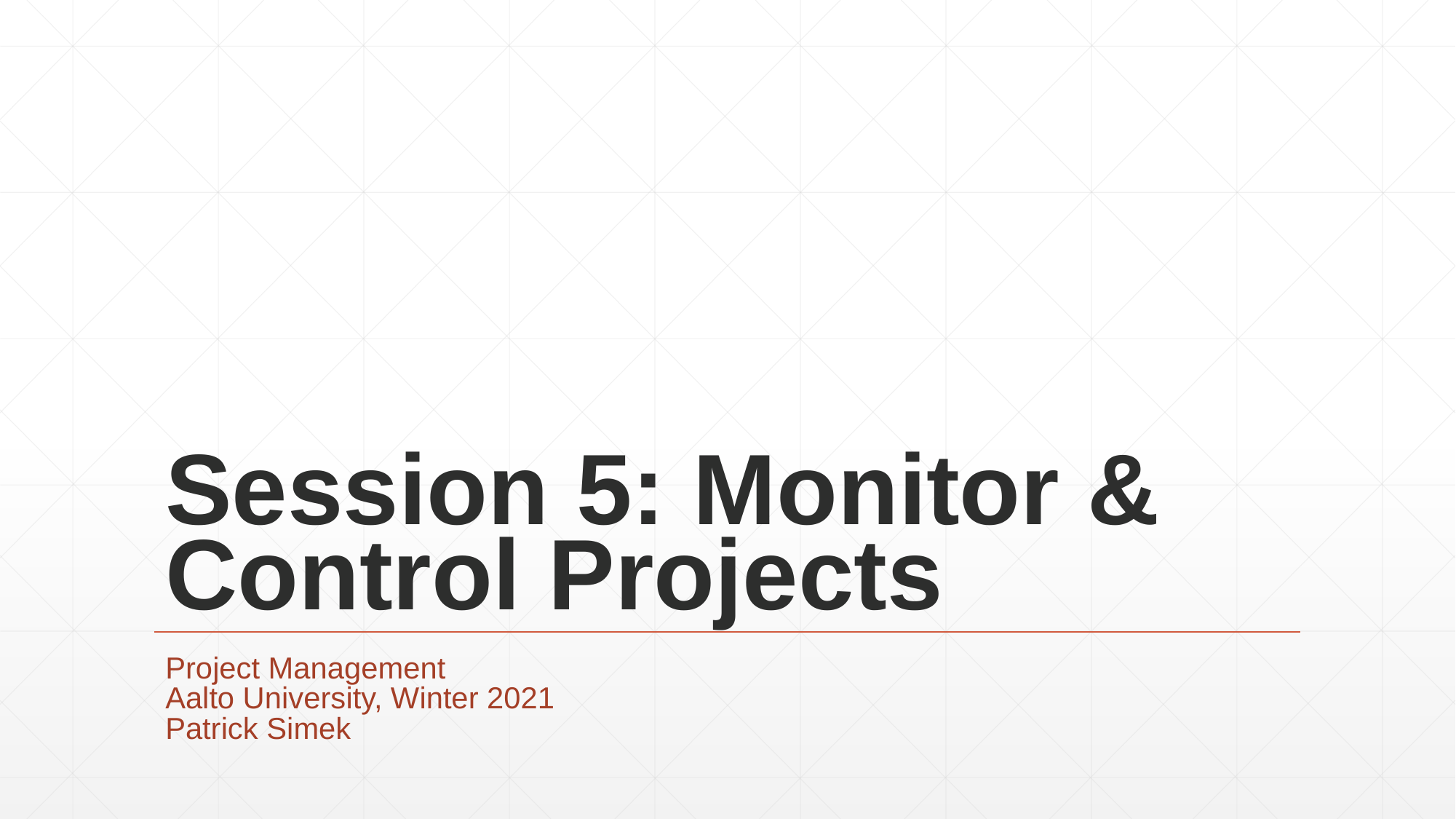

# Session 5: Monitor & Control Projects
Project Management
Aalto University, Winter 2021
Patrick Simek